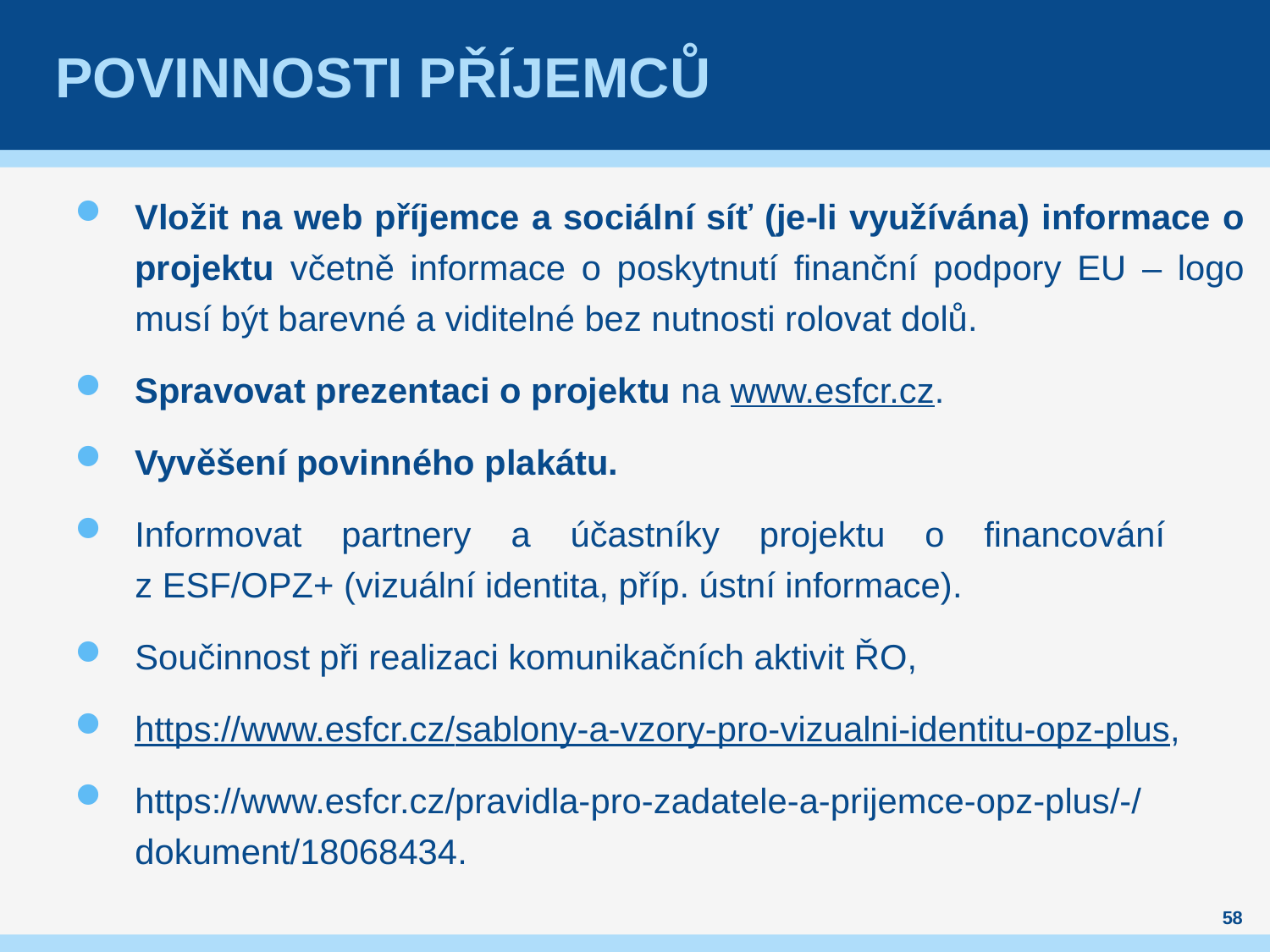

# POVINNOSTI PŘÍJEMCŮ
Vložit na web příjemce a sociální síť (je-li využívána) informace o projektu včetně informace o poskytnutí finanční podpory EU – logo musí být barevné a viditelné bez nutnosti rolovat dolů.
Spravovat prezentaci o projektu na www.esfcr.cz.
Vyvěšení povinného plakátu.
Informovat partnery a účastníky projektu o financování
z ESF/OPZ+ (vizuální identita, příp. ústní informace).
Součinnost při realizaci komunikačních aktivit ŘO,
https://www.esfcr.cz/sablony-a-vzory-pro-vizualni-identitu-opz-plus,
https://www.esfcr.cz/pravidla-pro-zadatele-a-prijemce-opz-plus/-/dokument/18068434.
58